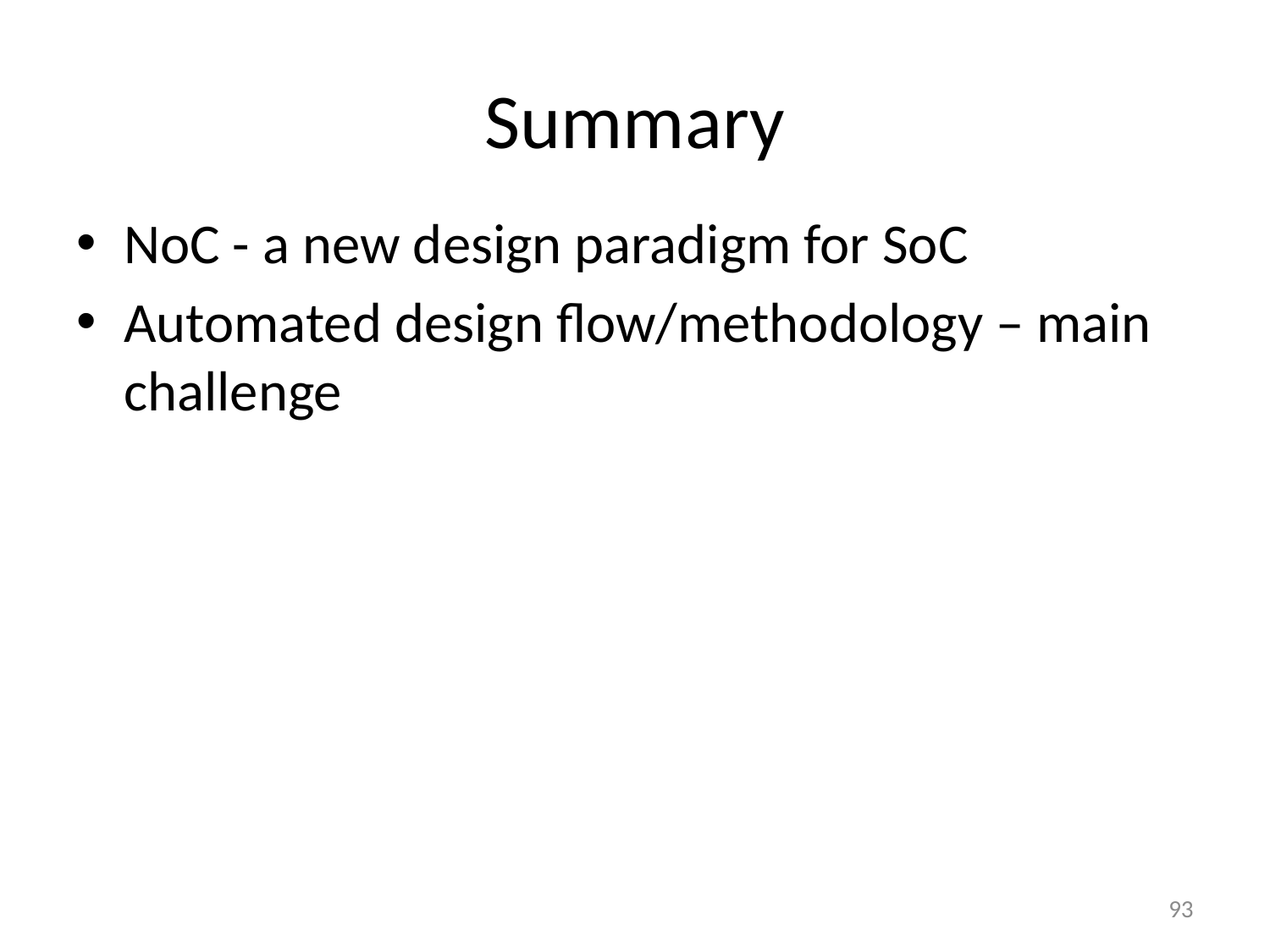

# Summary
NoC - a new design paradigm for SoC
Automated design flow/methodology – main challenge

93